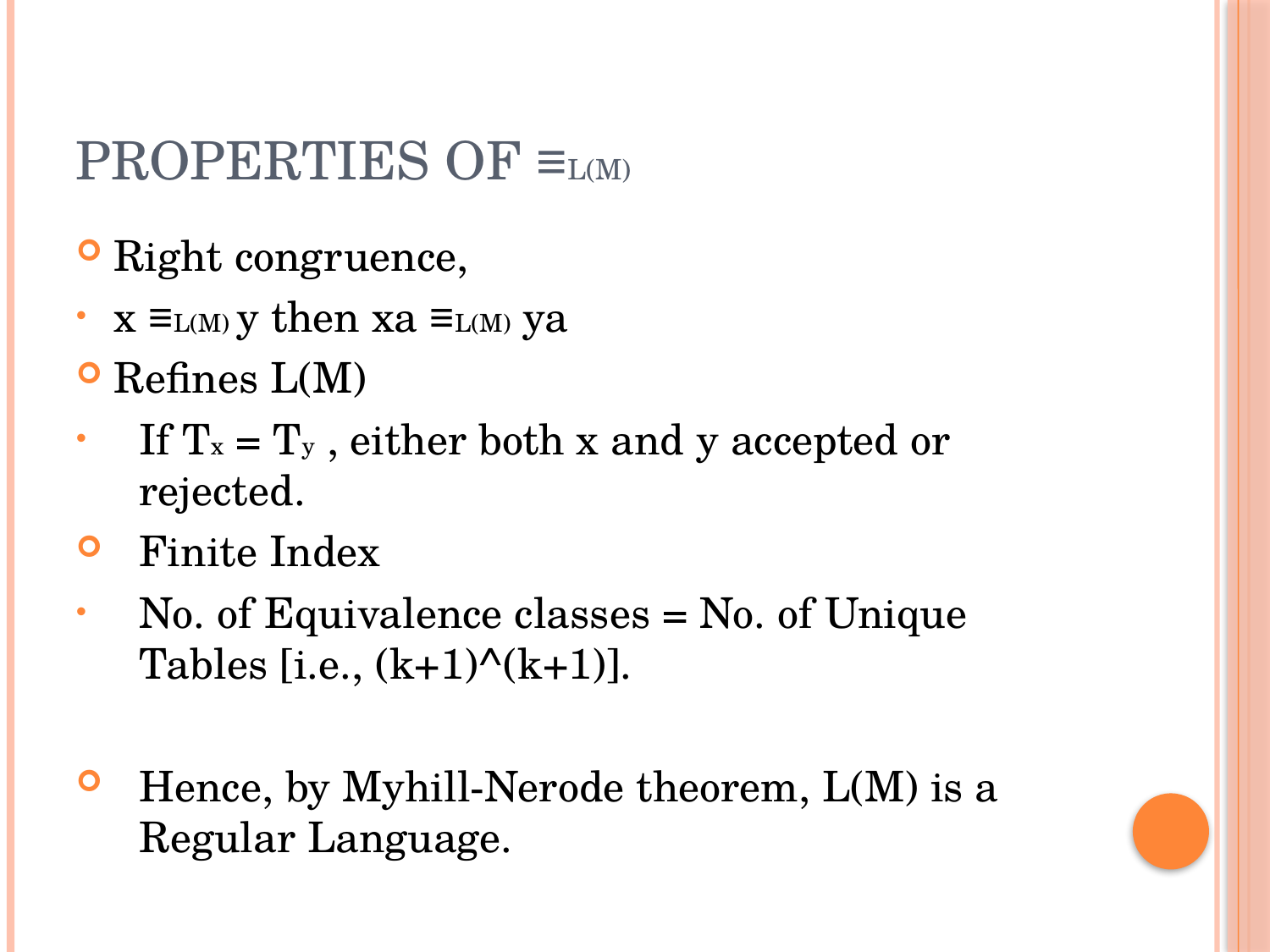

# Properties of ≡L(M)
Right congruence,
x ≡L(M) y then xa ≡L(M) ya
Refines L(M)
If Tx = Ty , either both x and y accepted or rejected.
Finite Index
No. of Equivalence classes = No. of Unique Tables [i.e., (k+1)^(k+1)].

Hence, by Myhill-Nerode theorem, L(M) is a Regular Language.